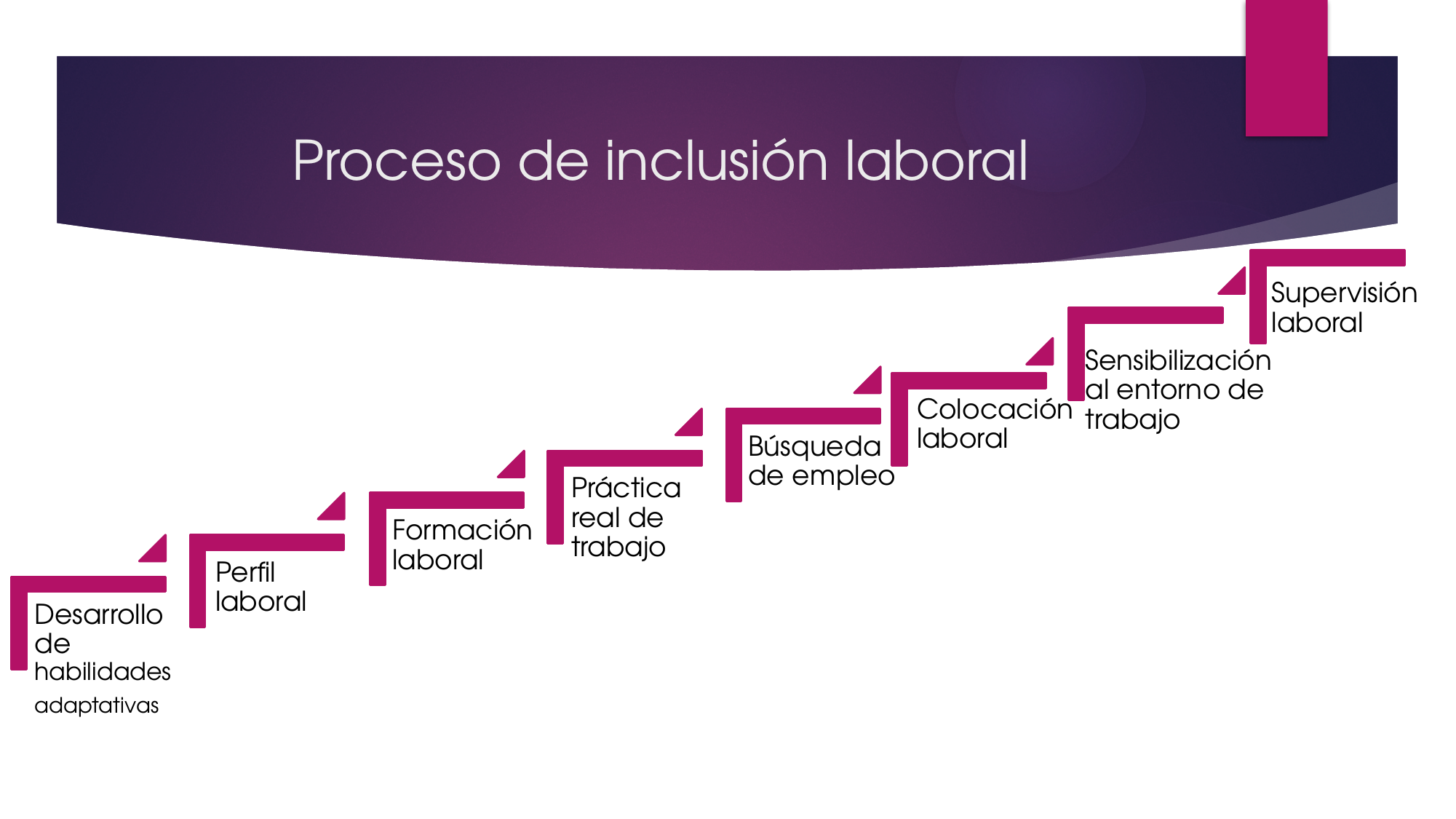

# Proceso de inclusión laboral
Desarrollo de habilidades
adaptativas
Perfil laboral
Formación laboral
Práctica real de trabajo
Búsqueda de empleo
Colocación laboral
Sensibilización al entorno de trabajo
Supervisión laboral